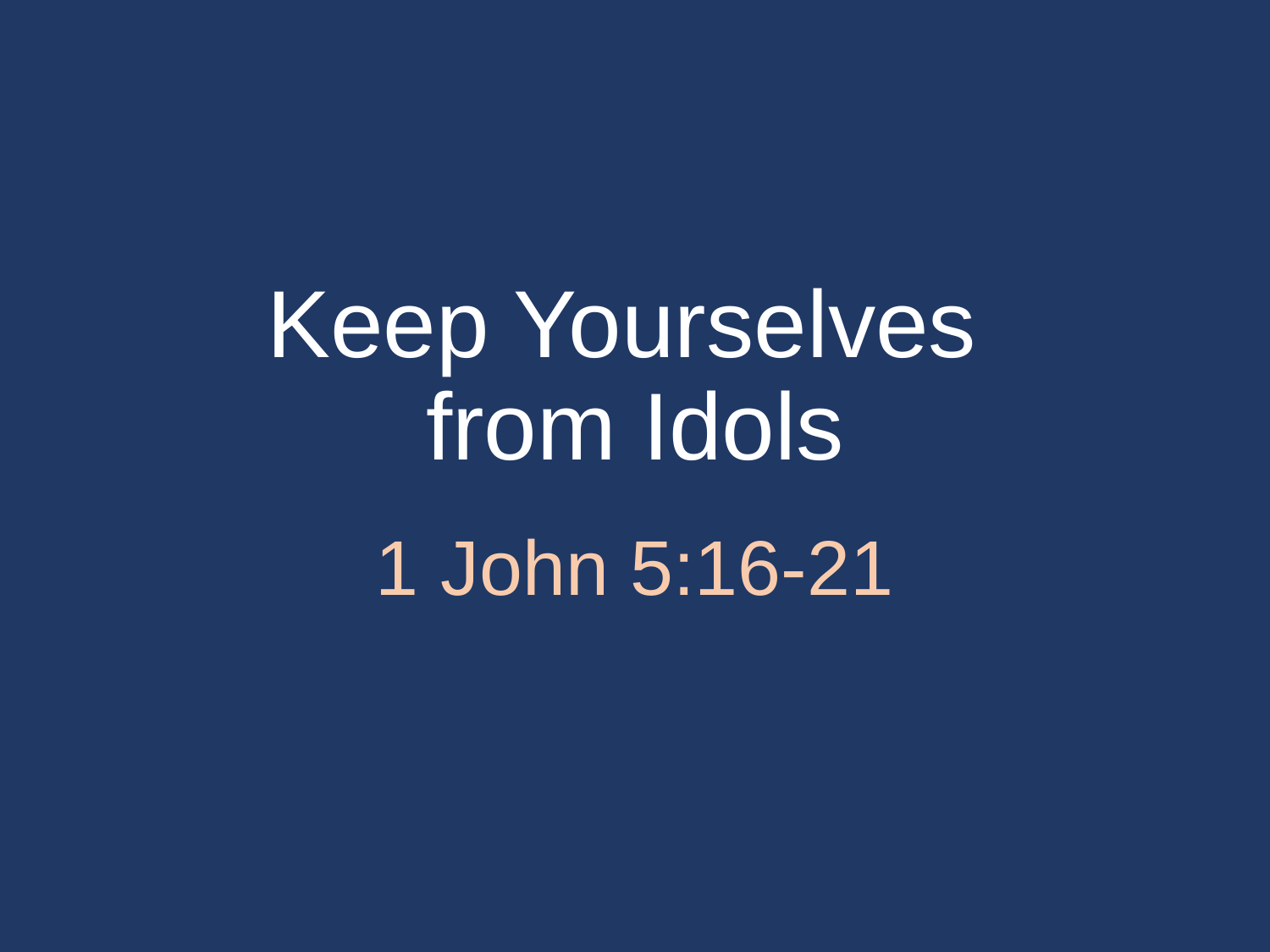

# Keep Yourselves from Idols
1 John 5:16-21